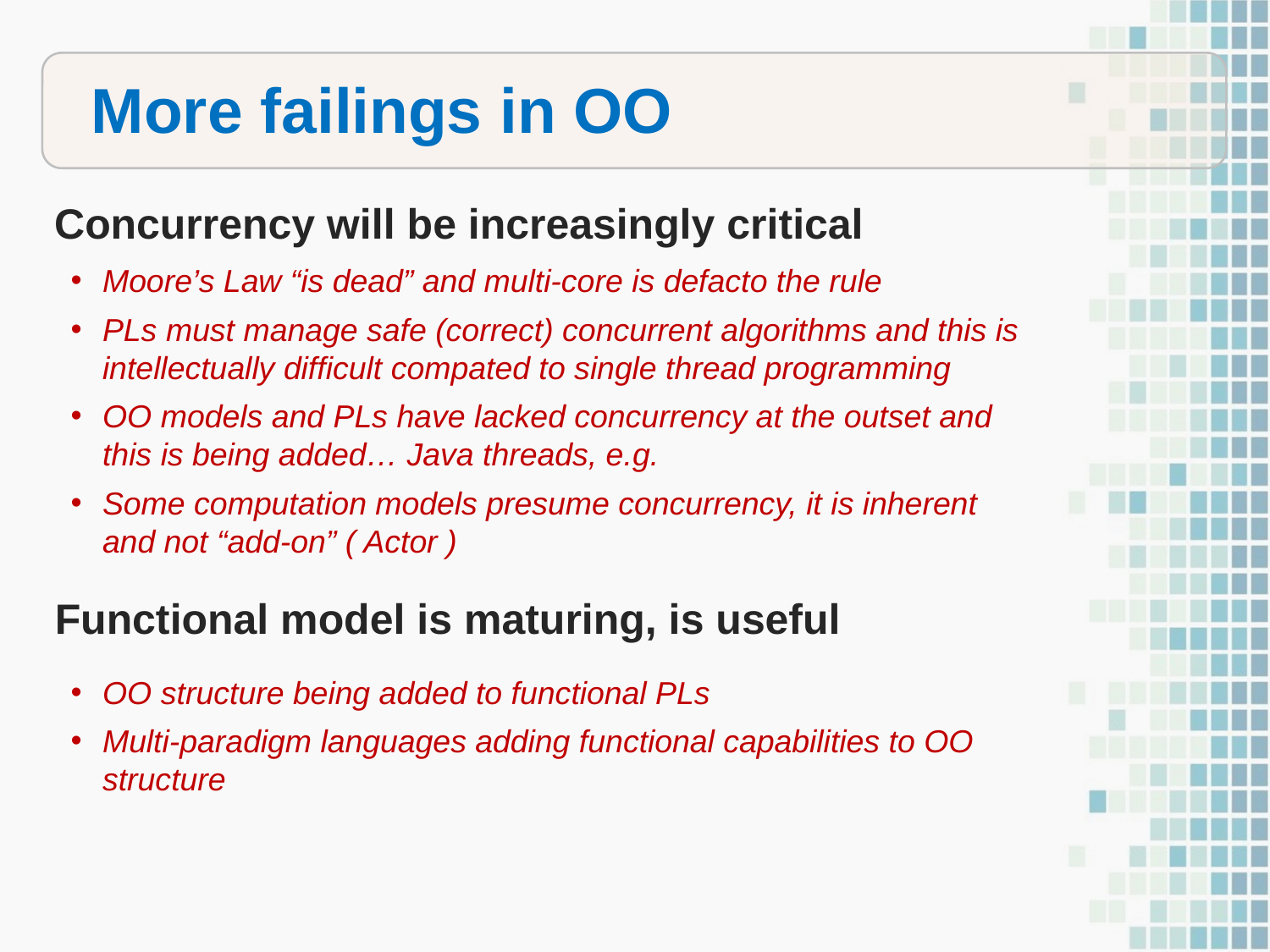

More failings in OO
Concurrency will be increasingly critical
Moore’s Law “is dead” and multi-core is defacto the rule
PLs must manage safe (correct) concurrent algorithms and this is intellectually difficult compated to single thread programming
OO models and PLs have lacked concurrency at the outset and this is being added… Java threads, e.g.
Some computation models presume concurrency, it is inherent and not “add-on” ( Actor )

Functional model is maturing, is useful
OO structure being added to functional PLs
Multi-paradigm languages adding functional capabilities to OO structure